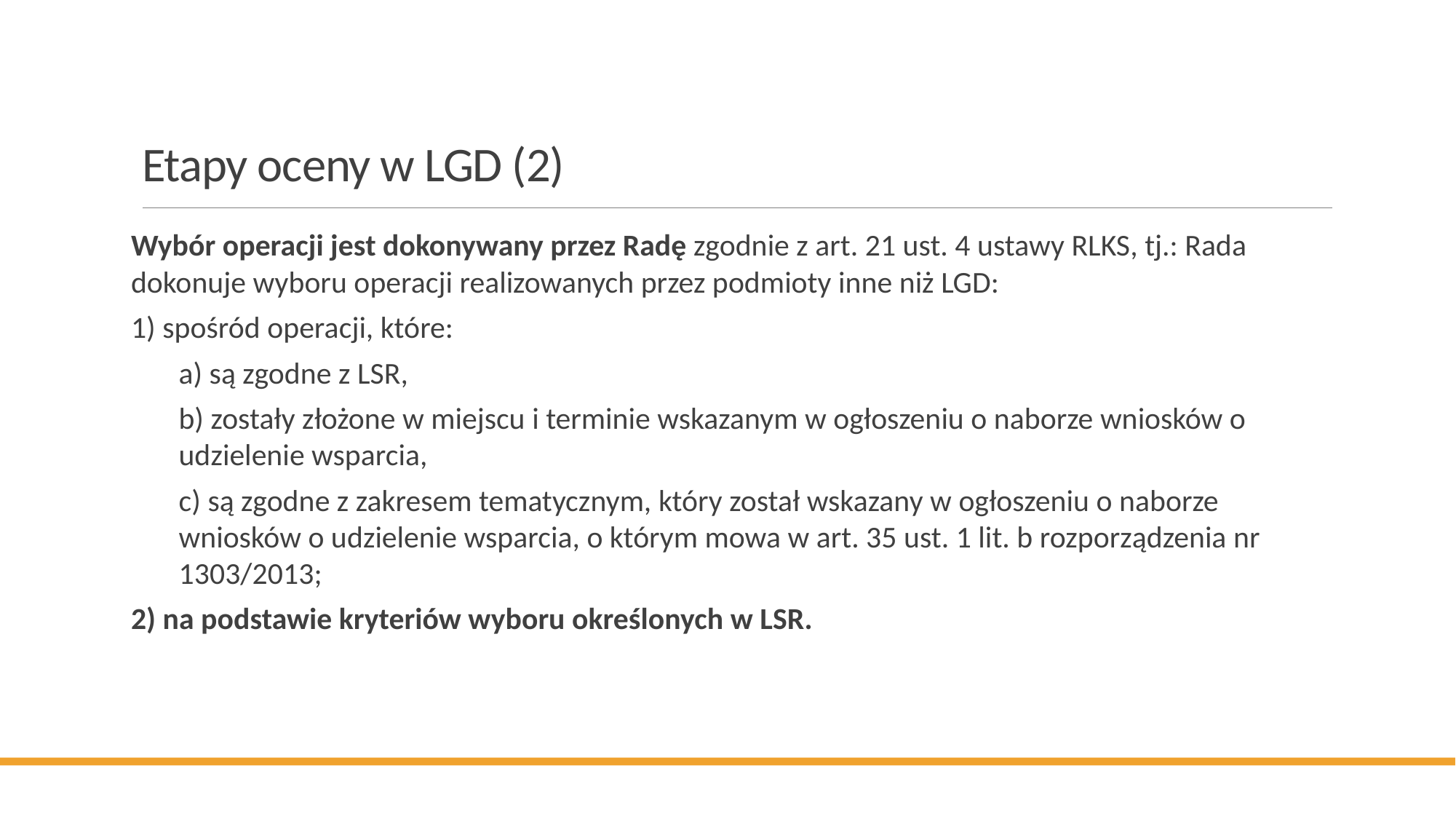

# Etapy oceny w LGD (2)
Wybór operacji jest dokonywany przez Radę zgodnie z art. 21 ust. 4 ustawy RLKS, tj.: Rada dokonuje wyboru operacji realizowanych przez podmioty inne niż LGD:
1) spośród operacji, które:
a) są zgodne z LSR,
b) zostały złożone w miejscu i terminie wskazanym w ogłoszeniu o naborze wniosków o udzielenie wsparcia,
c) są zgodne z zakresem tematycznym, który został wskazany w ogłoszeniu o naborze wniosków o udzielenie wsparcia, o którym mowa w art. 35 ust. 1 lit. b rozporządzenia nr 1303/2013;
2) na podstawie kryteriów wyboru określonych w LSR.
35